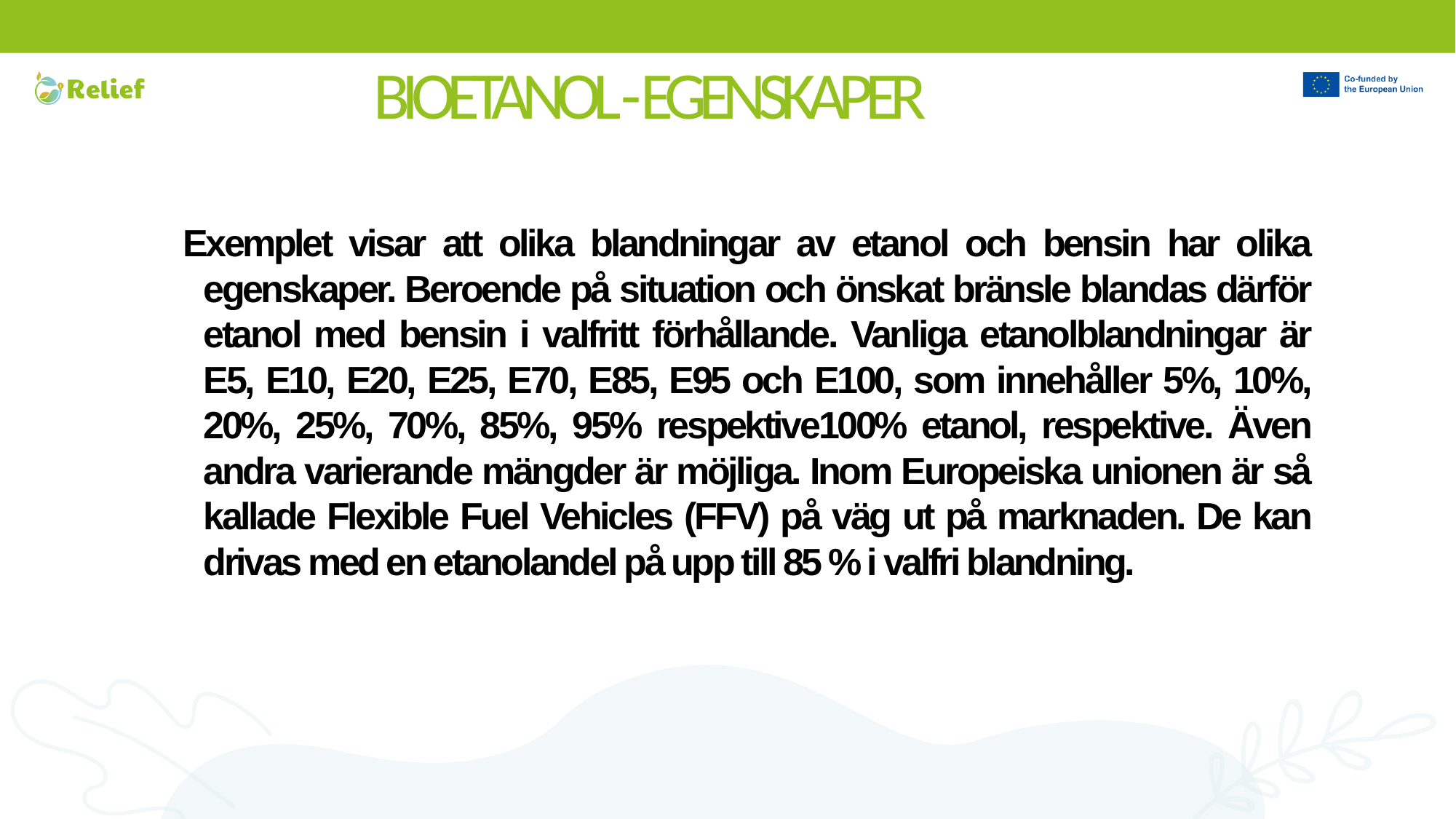

# BIOETANOL - EGENSKAPER
Exemplet visar att olika blandningar av etanol och bensin har olika egenskaper. Beroende på situation och önskat bränsle blandas därför etanol med bensin i valfritt förhållande. Vanliga etanolblandningar är E5, E10, E20, E25, E70, E85, E95 och E100, som innehåller 5%, 10%, 20%, 25%, 70%, 85%, 95% respektive100% etanol, respektive. Även andra varierande mängder är möjliga. Inom Europeiska unionen är så kallade Flexible Fuel Vehicles (FFV) på väg ut på marknaden. De kan drivas med en etanolandel på upp till 85 % i valfri blandning.